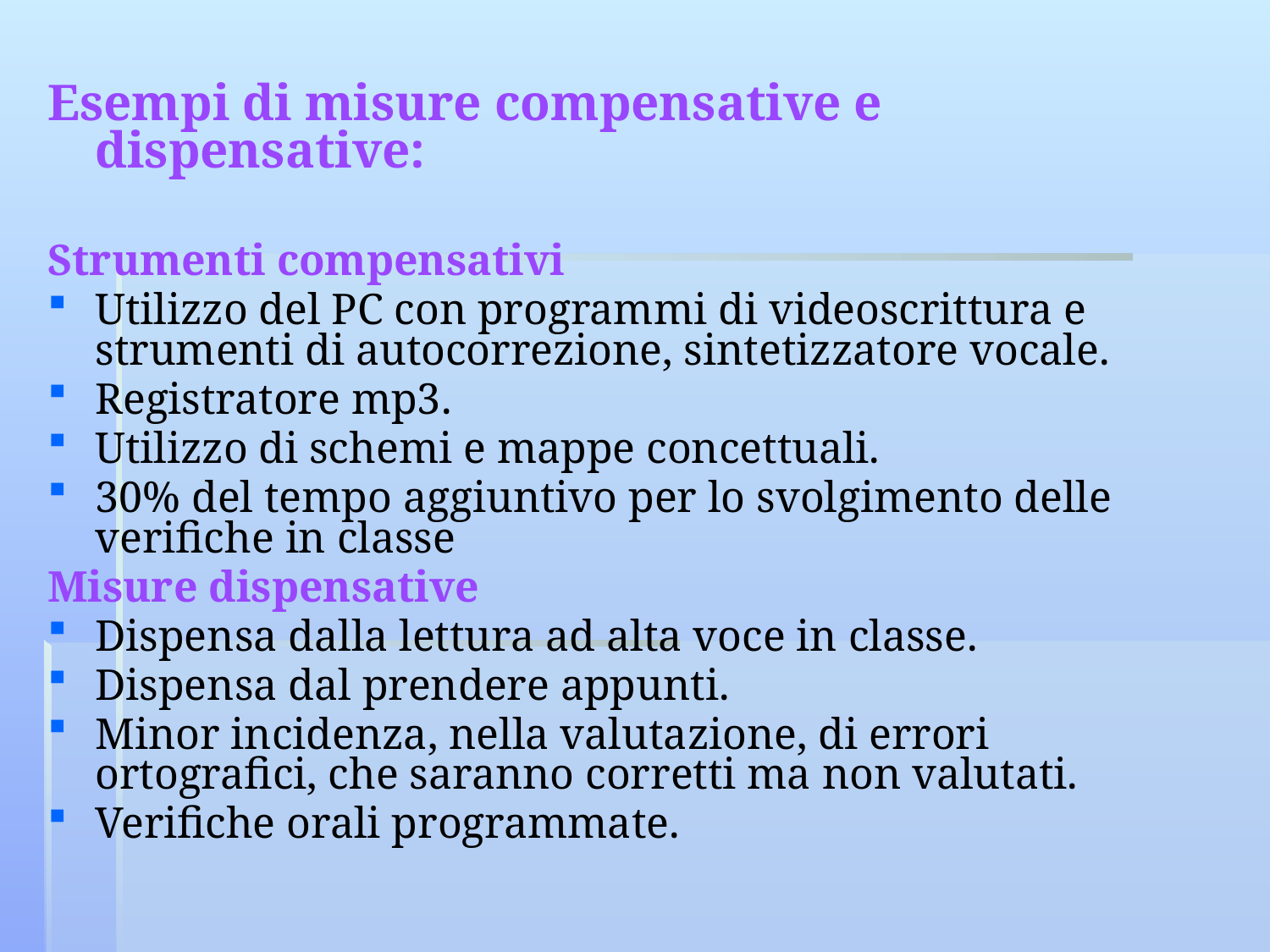

Esempi di misure compensative e dispensative:

Strumenti compensativi
Utilizzo del PC con programmi di videoscrittura e strumenti di autocorrezione, sintetizzatore vocale.
Registratore mp3.
Utilizzo di schemi e mappe concettuali.
30% del tempo aggiuntivo per lo svolgimento delle verifiche in classe
Misure dispensative
Dispensa dalla lettura ad alta voce in classe.
Dispensa dal prendere appunti.
Minor incidenza, nella valutazione, di errori ortografici, che saranno corretti ma non valutati.
Verifiche orali programmate.